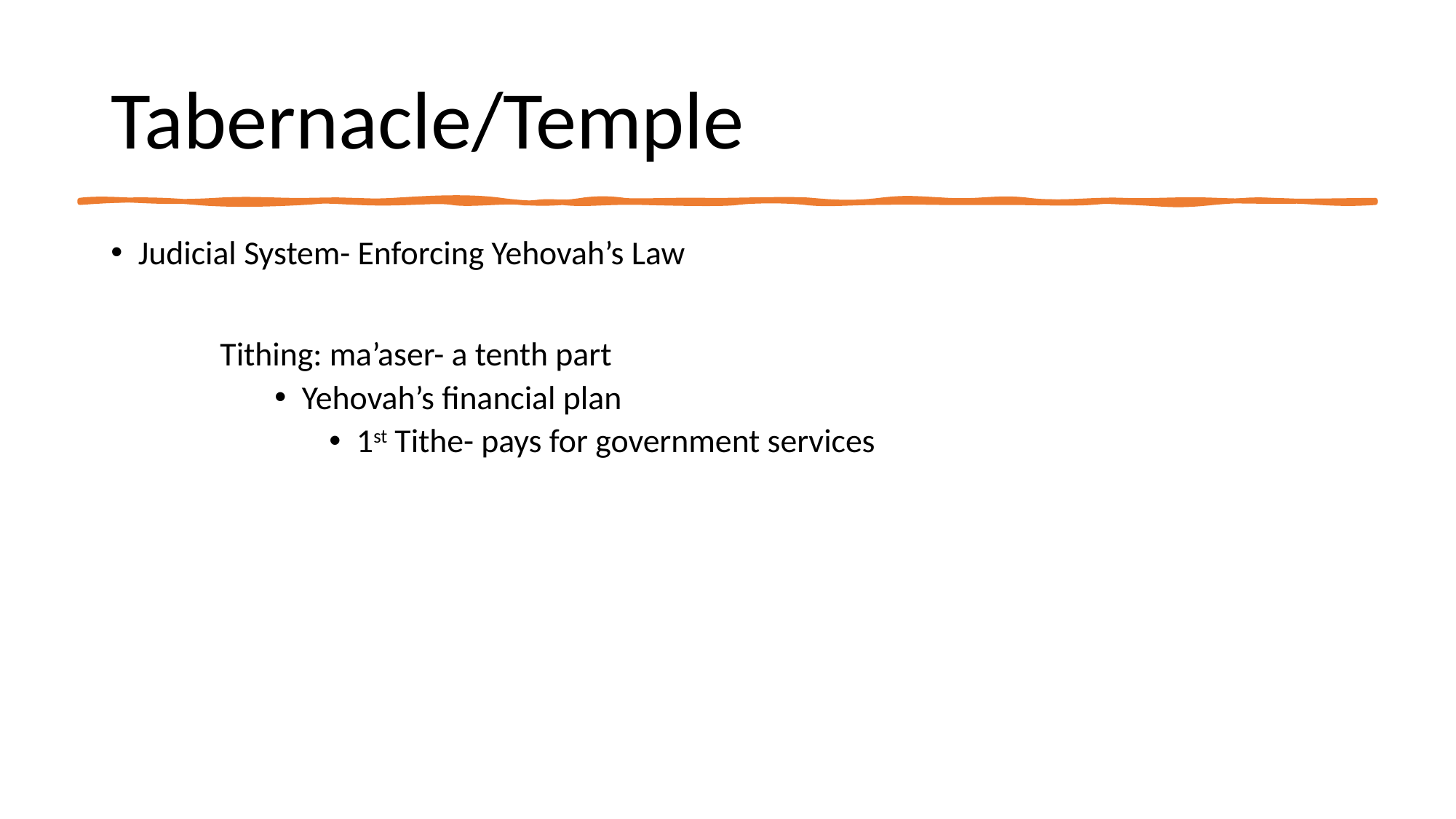

# Tabernacle/Temple

Judicial System- Enforcing Yehovah’s Law

Tithing: ma’aser- a tenth part
Yehovah’s financial plan
1st Tithe- pays for government services